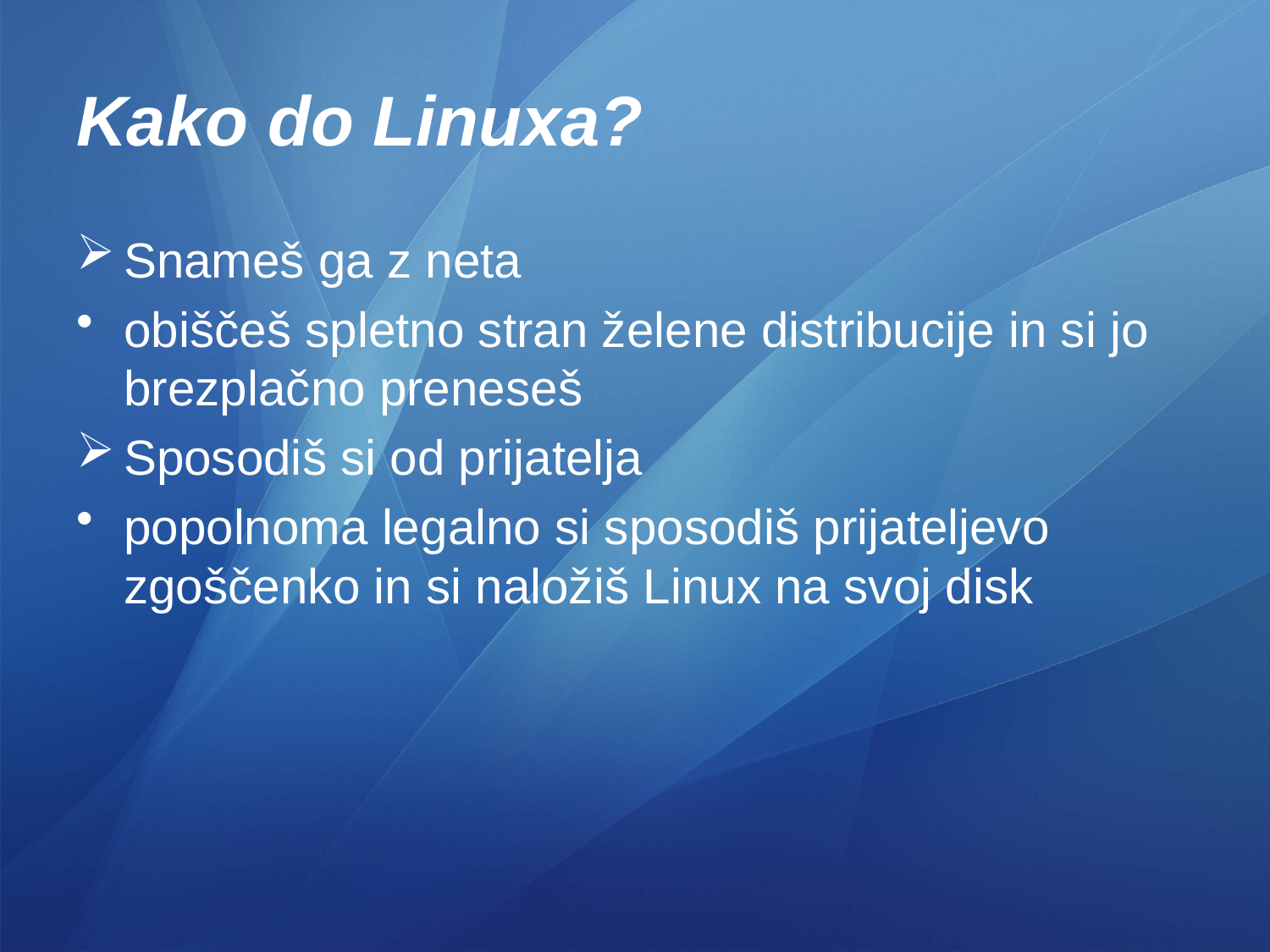

# Kako do Linuxa?
Snameš ga z neta
obiščeš spletno stran želene distribucije in si jo brezplačno preneseš
Sposodiš si od prijatelja
popolnoma legalno si sposodiš prijateljevo zgoščenko in si naložiš Linux na svoj disk